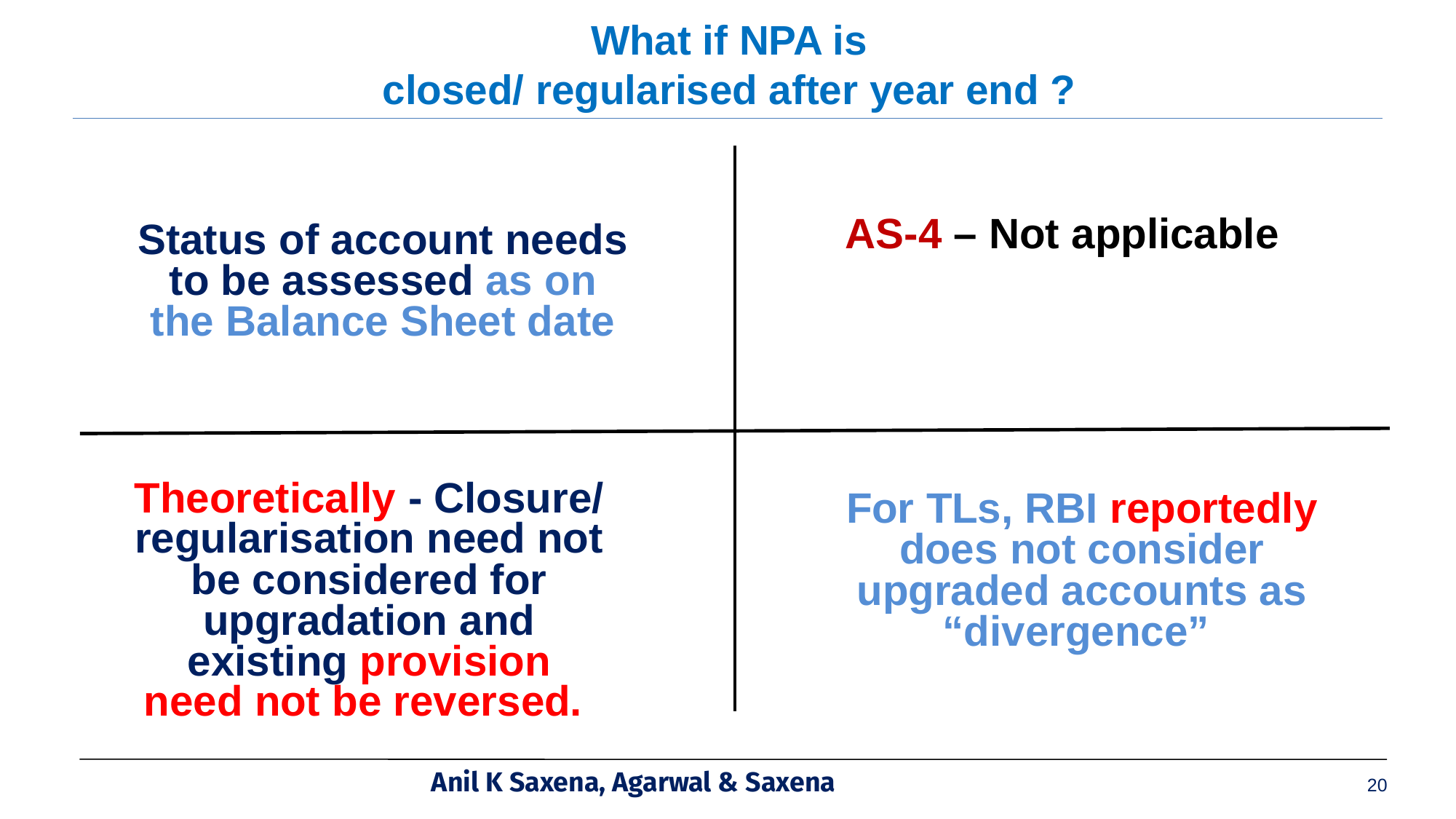

What if NPA is
closed/ regularised after year end ?
AS-4 – Not applicable
Status of account needs to be assessed as on the Balance Sheet date

Theoretically - Closure/ regularisation need not be considered for upgradation and existing provision need not be reversed.
For TLs, RBI reportedly does not consider upgraded accounts as “divergence”
20